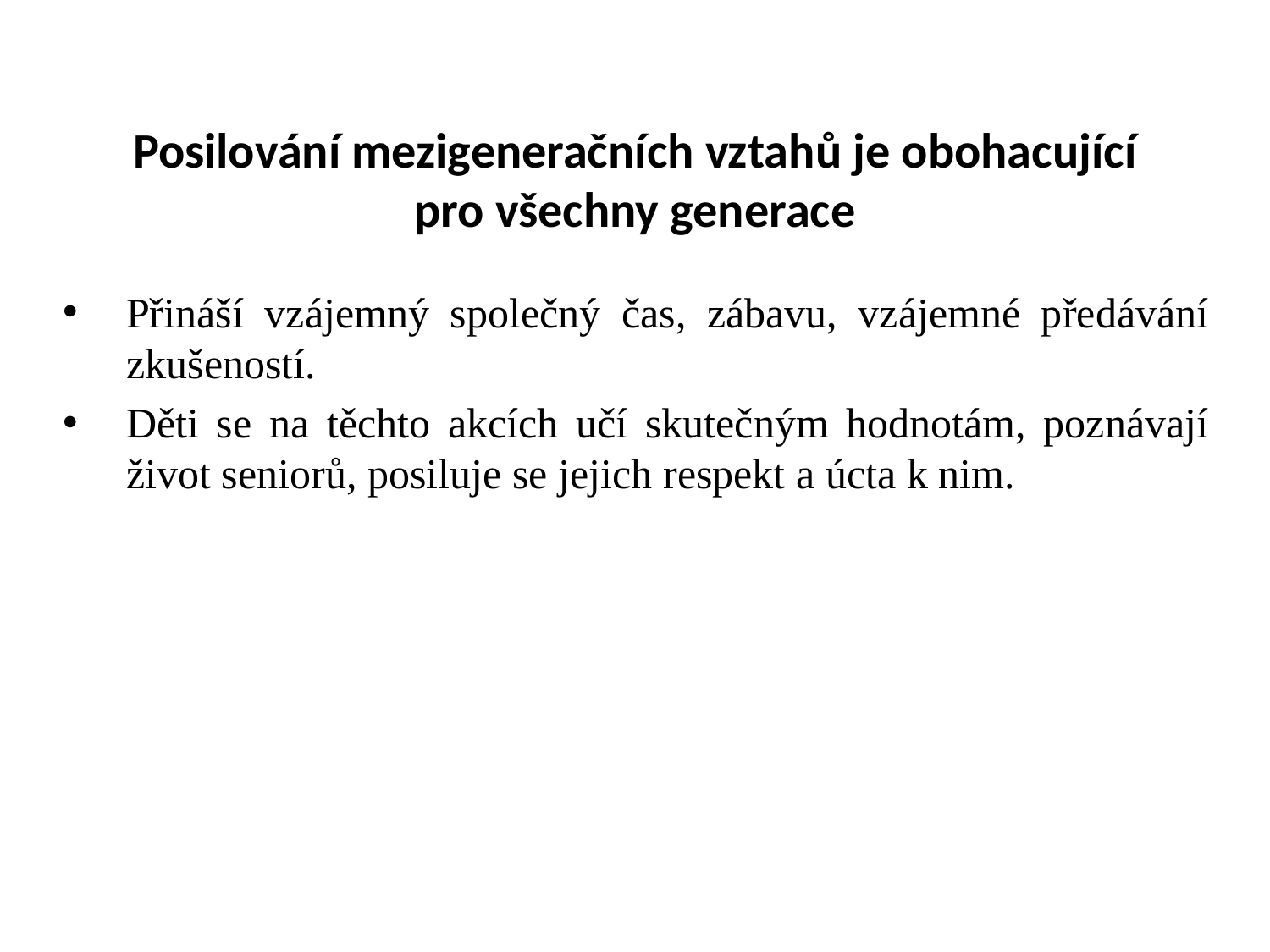

# Posilování mezigeneračních vztahů je obohacující pro všechny generace

Přináší vzájemný společný čas, zábavu, vzájemné předávání zkušeností.
Děti se na těchto akcích učí skutečným hodnotám, poznávají život seniorů, posiluje se jejich respekt a úcta k nim.